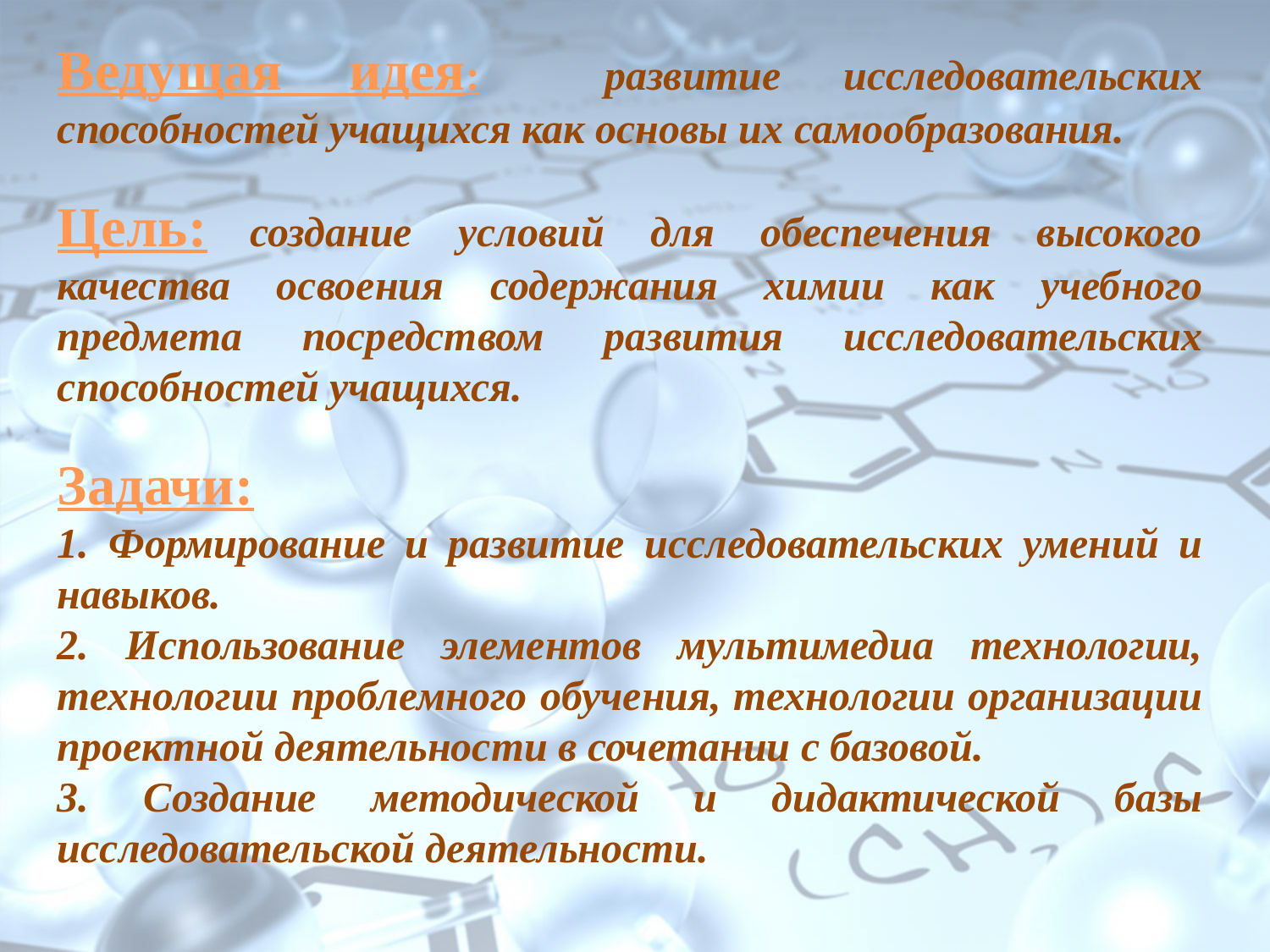

Ведущая идея:  развитие исследовательских способностей учащихся как основы их самообразования.

Цель: создание условий для обеспечения высокого качества освоения содержания химии как учебного предмета посредством развития исследовательских способностей учащихся.

Задачи:
1. Формирование и развитие исследовательских умений и навыков.
2. Использование элементов мультимедиа технологии, технологии проблемного обучения, технологии организации проектной деятельности в сочетании с базовой.
3. Создание методической и дидактической базы исследовательской деятельности.